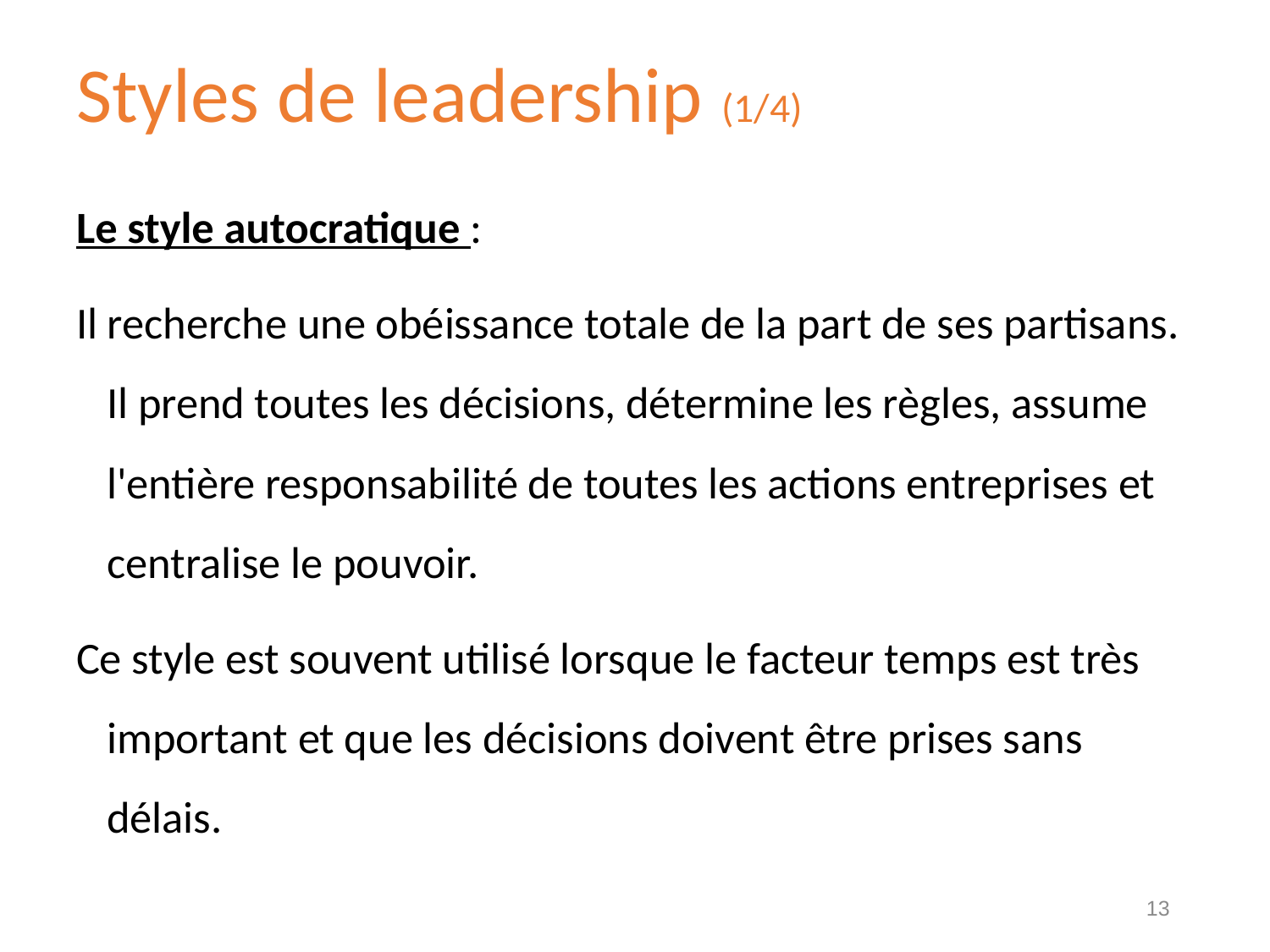

# Styles de leadership (1/4)
Le style autocratique :
Il recherche une obéissance totale de la part de ses partisans. Il prend toutes les décisions, détermine les règles, assume l'entière responsabilité de toutes les actions entreprises et centralise le pouvoir.
Ce style est souvent utilisé lorsque le facteur temps est très important et que les décisions doivent être prises sans délais.
13